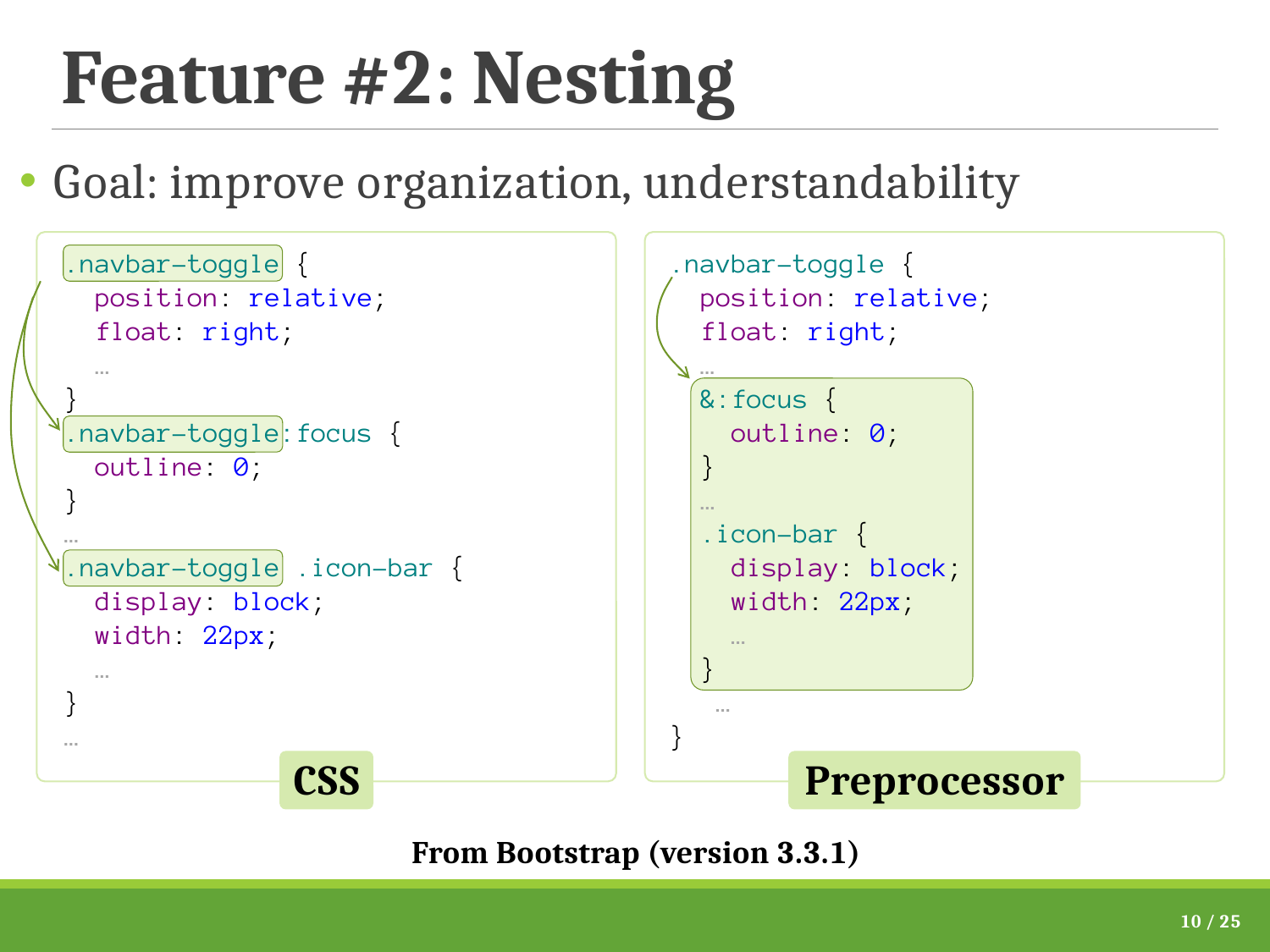

# Feature #2: Nesting
Goal: improve organization, understandability

.navbar-toggle {
  position: relative;
  float: right;
  …
}
.navbar-toggle:focus {
  outline: 0;
}
…
.navbar-toggle .icon-bar {
  display: block;
  width: 22px;
  …
}
…
.navbar-toggle {
  position: relative;
  float: right;
  …
  &:focus {
    outline: 0;
  }
  …
  .icon-bar {
    display: block;
    width: 22px;
    …
  }
   …
}

CSS
Preprocessor
From Bootstrap (version 3.3.1)
10 / 25